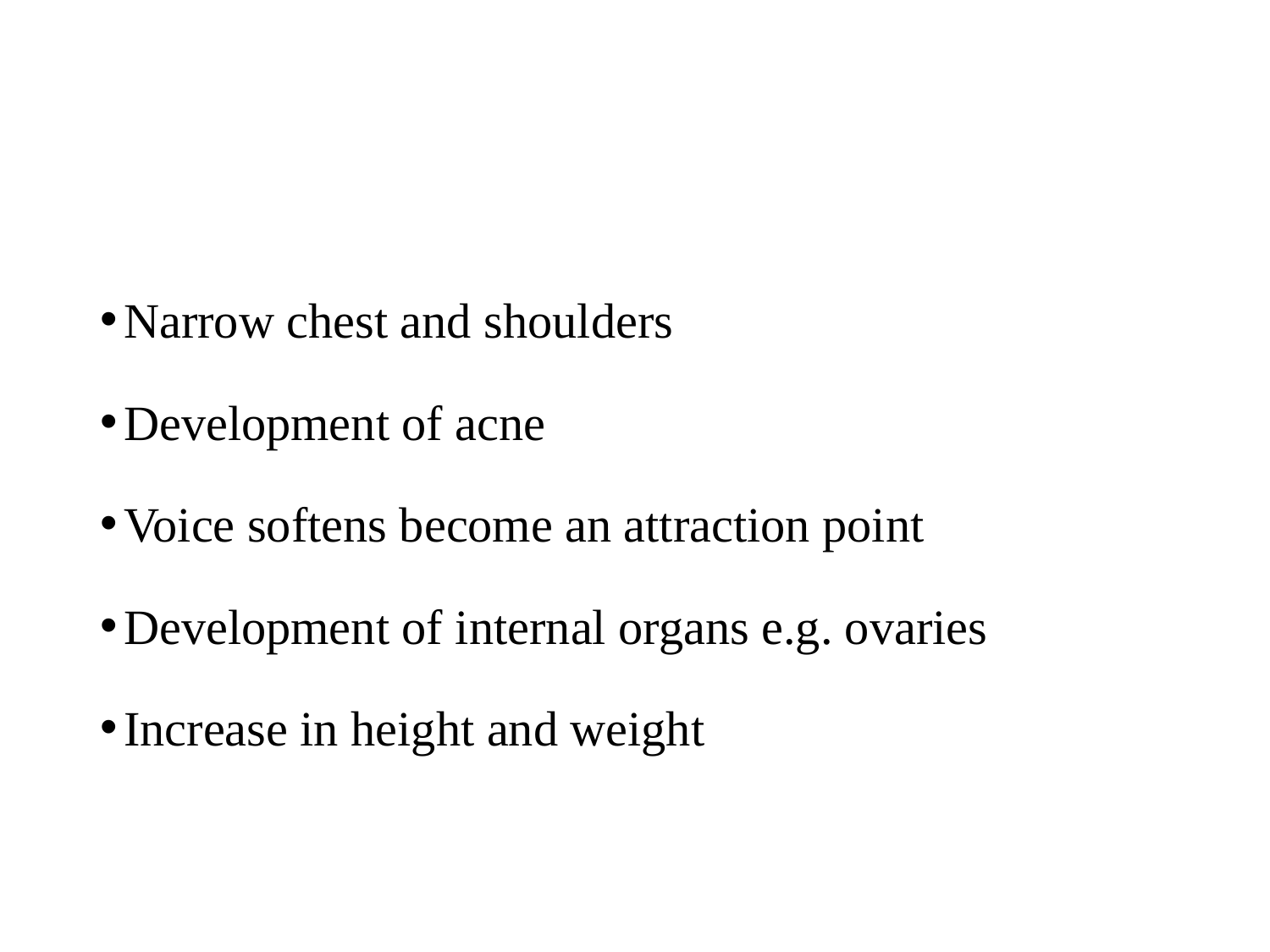

#
Narrow chest and shoulders
Development of acne
Voice softens become an attraction point
Development of internal organs e.g. ovaries
Increase in height and weight